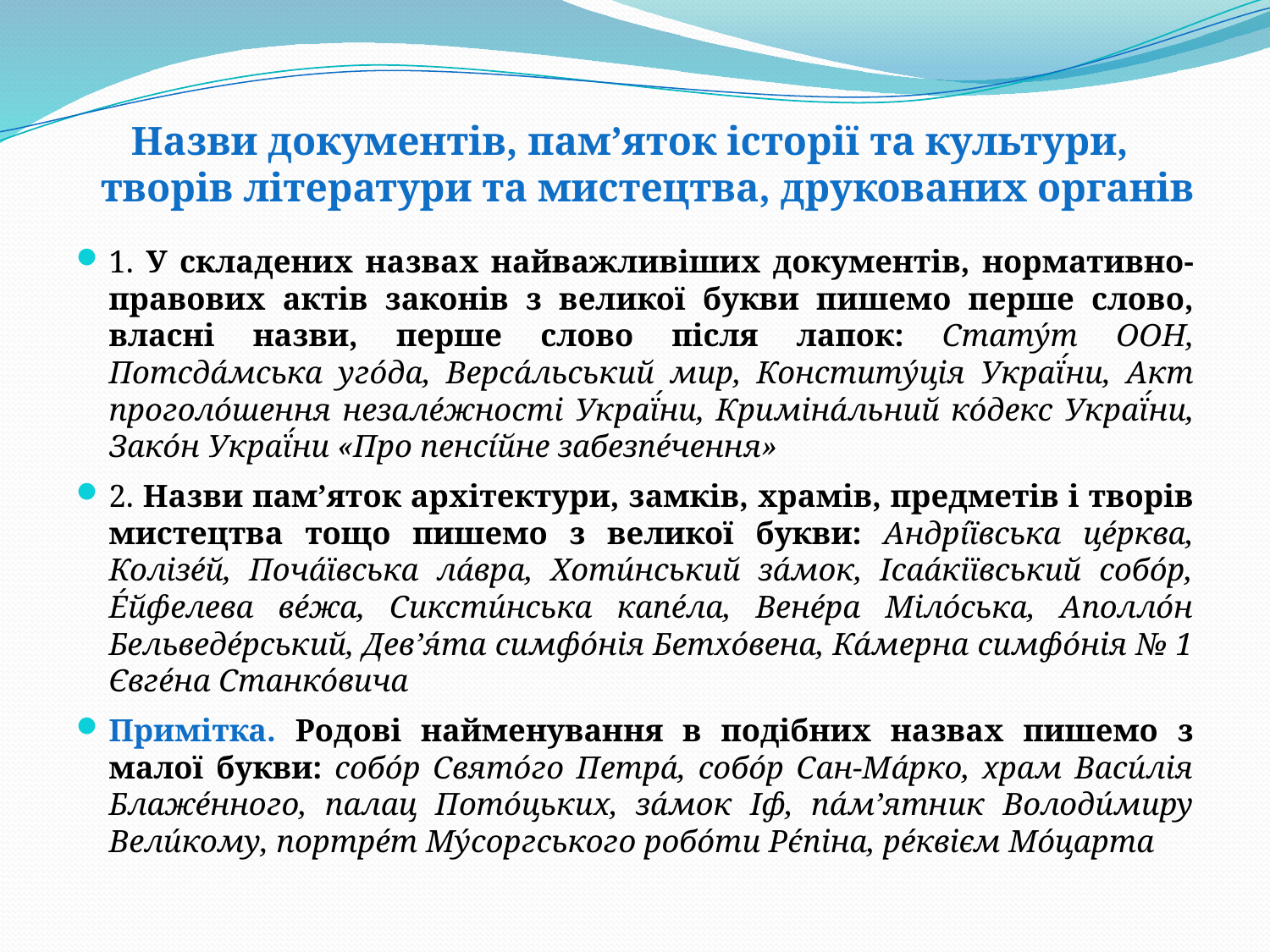

# Назви документів, пам’яток історії та культури, творів літератури та мистецтва, друкованих органів
1. У складених назвах найважливіших документів, нормативно-правових актів законів з великої букви пишемо перше слово, власні назви, перше слово після лапок: Стату́т ООН, Потсда́мська уго́да, Верса́льський мир, Конститу́ція Украї́ни, Акт проголо́шення незале́жності Украї́ни, Криміна́льний ко́декс Украї́ни, Зако́н Украї́ни «Про пенсі́йне забезпе́чення»
2. Назви пам’яток архітектури, замків, храмів, предметів і творів мистецтва тощо пишемо з великої букви: Андрі́ївська це́рква, Колізе́й, Поча́ївська ла́вра, Хоти́нський за́мок, Ісаа́кіївський собо́р, Е́йфелева ве́жа, Сиксти́нська капе́ла, Вене́ра Міло́ська, Аполло́н Бельведе́рський, Дев’я́та симфо́нія Бетхо́вена, Ка́мерна симфо́нія № 1 Євге́на Станко́вича
Примітка. Родові найменування в подібних назвах пишемо з малої букви: собо́р Свято́го Петра́, собо́р Сан-Ма́рко, храм Васи́лія Блаже́нного, палац Пото́цьких, за́мок Іф, па́м’ятник Володи́миру Вели́кому, портре́т Му́соргського робо́ти Рє́піна, ре́квієм Мо́царта